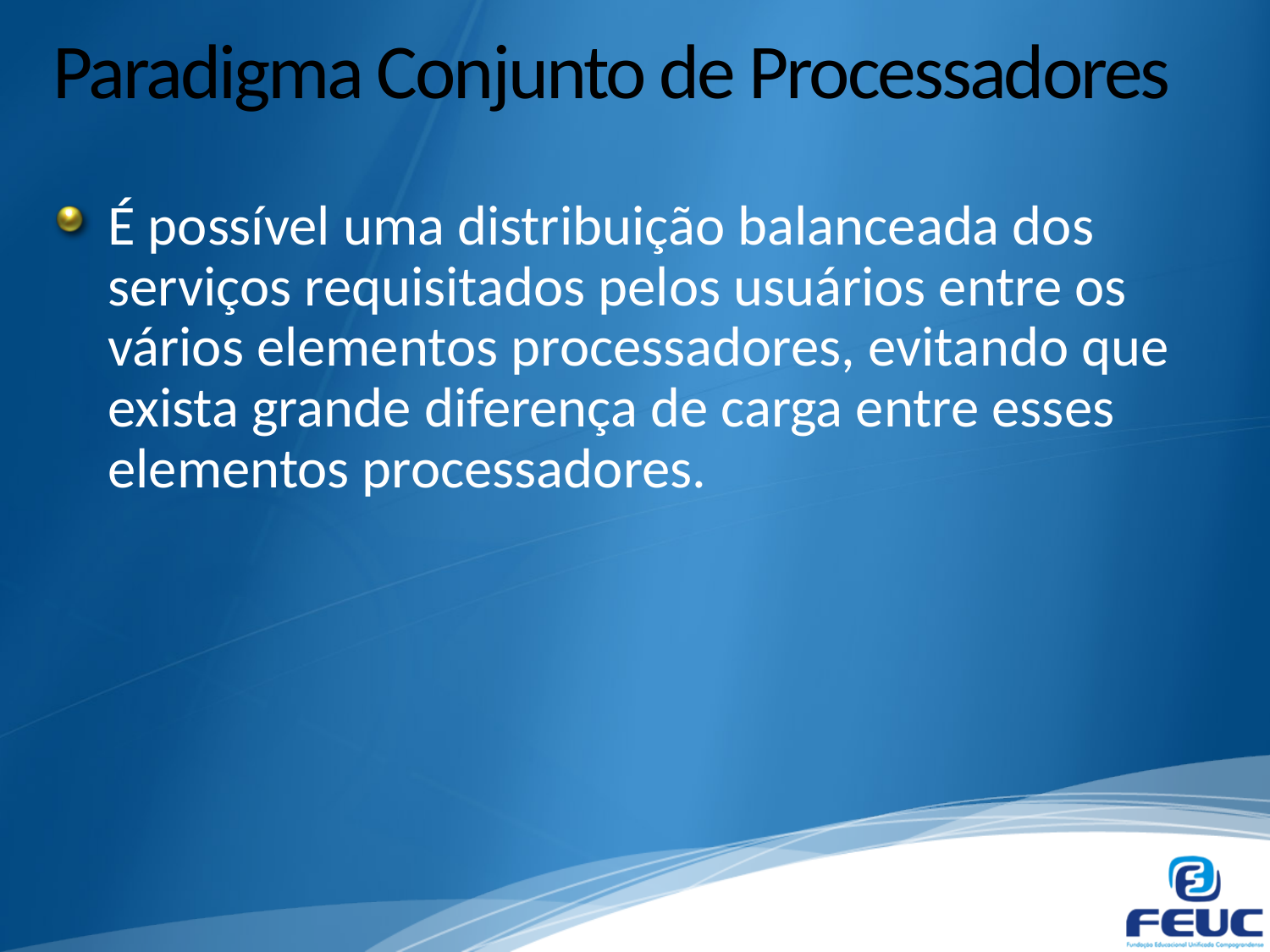

# Paradigma Conjunto de Processadores
É possível uma distribuição balanceada dos serviços requisitados pelos usuários entre os vários elementos processadores, evitando que exista grande diferença de carga entre esses elementos processadores.